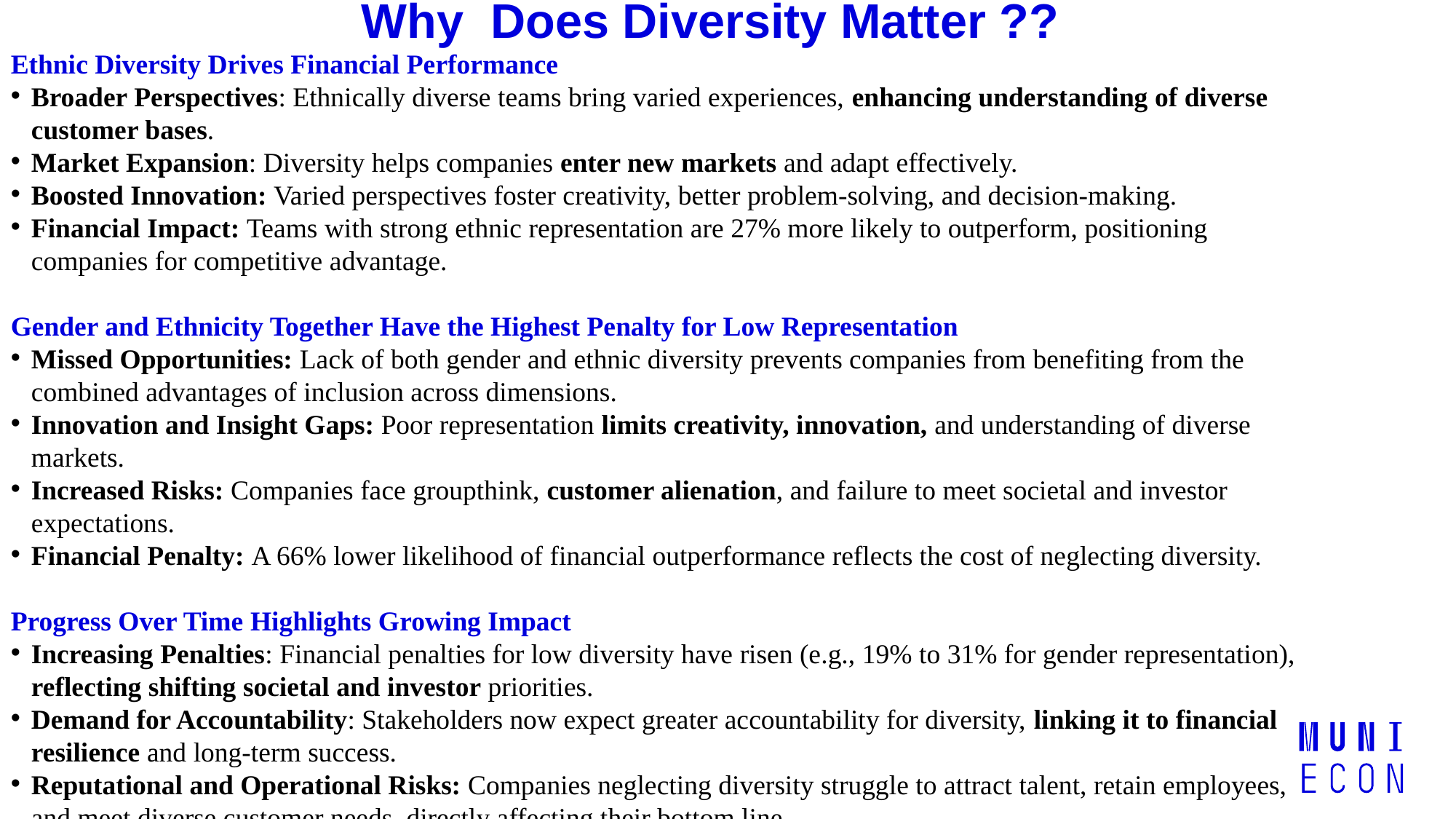

# Why  Does Diversity Matter ??
Ethnic Diversity Drives Financial Performance
Broader Perspectives: Ethnically diverse teams bring varied experiences, enhancing understanding of diverse customer bases.
Market Expansion: Diversity helps companies enter new markets and adapt effectively.
Boosted Innovation: Varied perspectives foster creativity, better problem-solving, and decision-making.
Financial Impact: Teams with strong ethnic representation are 27% more likely to outperform, positioning companies for competitive advantage.

Gender and Ethnicity Together Have the Highest Penalty for Low Representation
Missed Opportunities: Lack of both gender and ethnic diversity prevents companies from benefiting from the combined advantages of inclusion across dimensions.
Innovation and Insight Gaps: Poor representation limits creativity, innovation, and understanding of diverse markets.
Increased Risks: Companies face groupthink, customer alienation, and failure to meet societal and investor expectations.
Financial Penalty: A 66% lower likelihood of financial outperformance reflects the cost of neglecting diversity.

Progress Over Time Highlights Growing Impact
Increasing Penalties: Financial penalties for low diversity have risen (e.g., 19% to 31% for gender representation), reflecting shifting societal and investor priorities.
Demand for Accountability: Stakeholders now expect greater accountability for diversity, linking it to financial resilience and long-term success.
Reputational and Operational Risks: Companies neglecting diversity struggle to attract talent, retain employees, and meet diverse customer needs, directly affecting their bottom line.